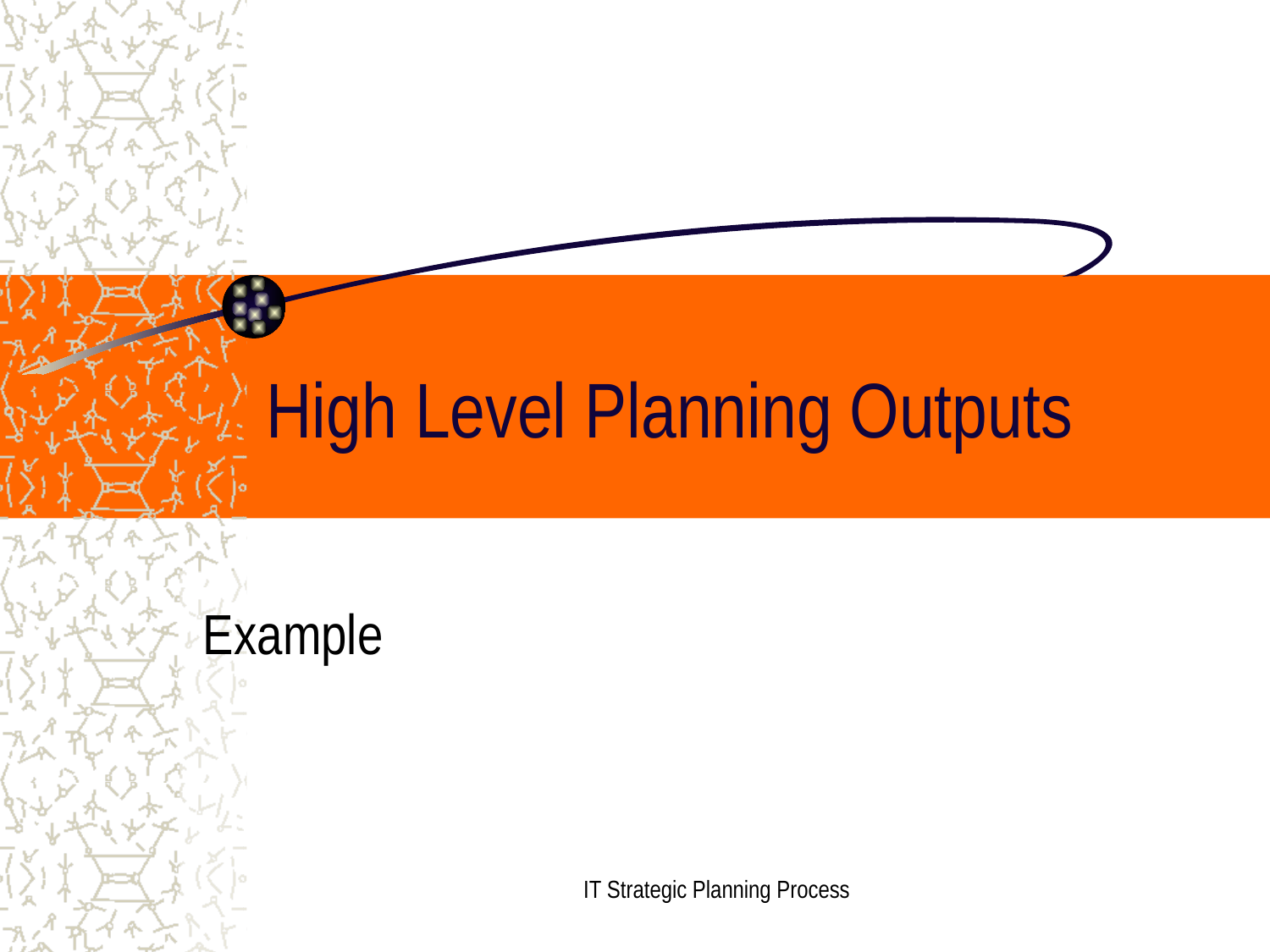

# High Level Planning Outputs
Example

IT Strategic Planning Process